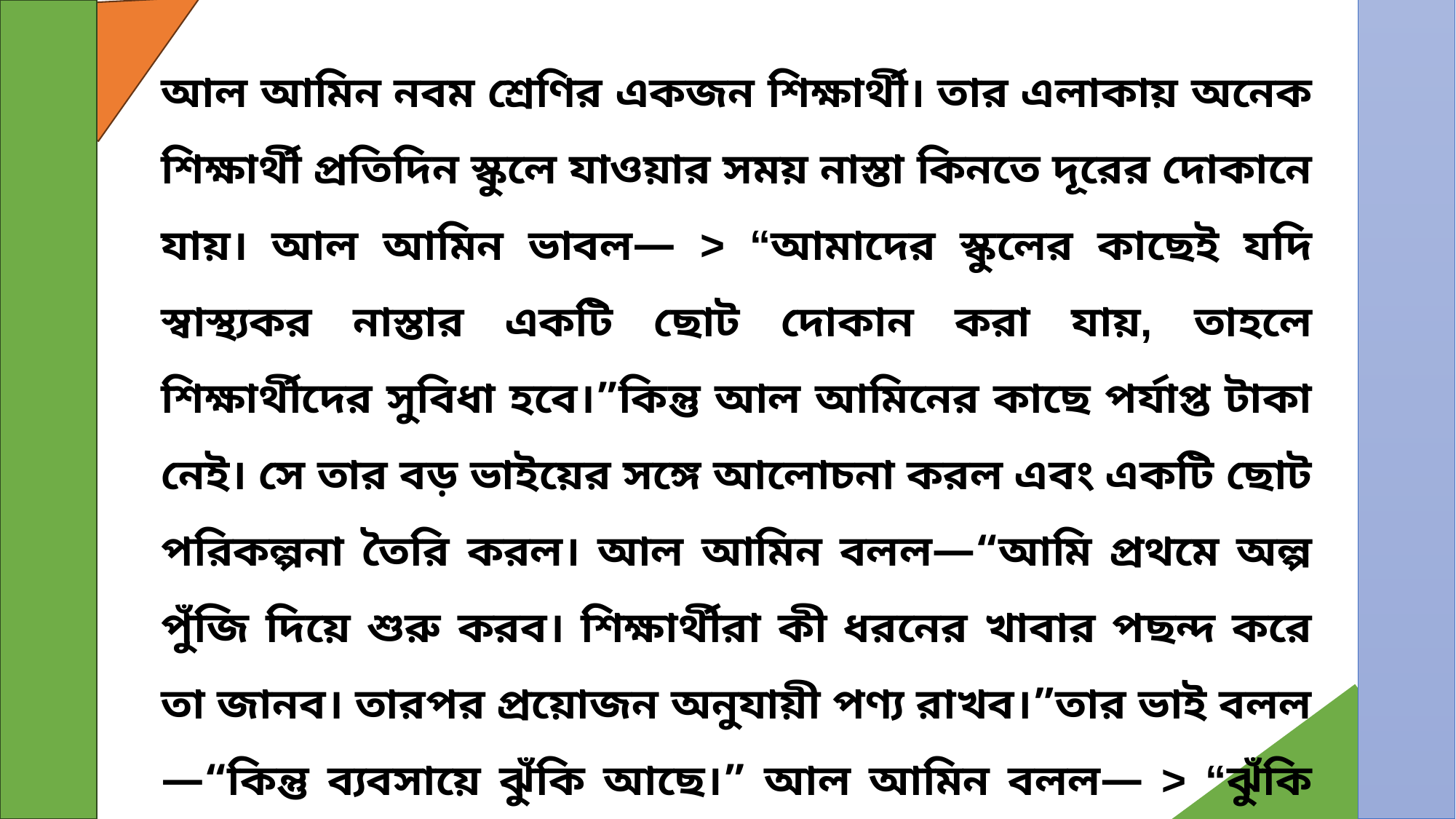

আল আমিন নবম শ্রেণির একজন শিক্ষার্থী। তার এলাকায় অনেক শিক্ষার্থী প্রতিদিন স্কুলে যাওয়ার সময় নাস্তা কিনতে দূরের দোকানে যায়। আল আমিন ভাবল— > “আমাদের স্কুলের কাছেই যদি স্বাস্থ্যকর নাস্তার একটি ছোট দোকান করা যায়, তাহলে শিক্ষার্থীদের সুবিধা হবে।”কিন্তু আল আমিনের কাছে পর্যাপ্ত টাকা নেই। সে তার বড় ভাইয়ের সঙ্গে আলোচনা করল এবং একটি ছোট পরিকল্পনা তৈরি করল। আল আমিন বলল—“আমি প্রথমে অল্প পুঁজি দিয়ে শুরু করব। শিক্ষার্থীরা কী ধরনের খাবার পছন্দ করে তা জানব। তারপর প্রয়োজন অনুযায়ী পণ্য রাখব।”তার ভাই বলল—“কিন্তু ব্যবসায়ে ঝুঁকি আছে।” আল আমিন বলল— > “ঝুঁকি থাকবে, তাই বলে চেষ্টা না করলে নতুন কিছু তৈরি হবে কীভাবে?”